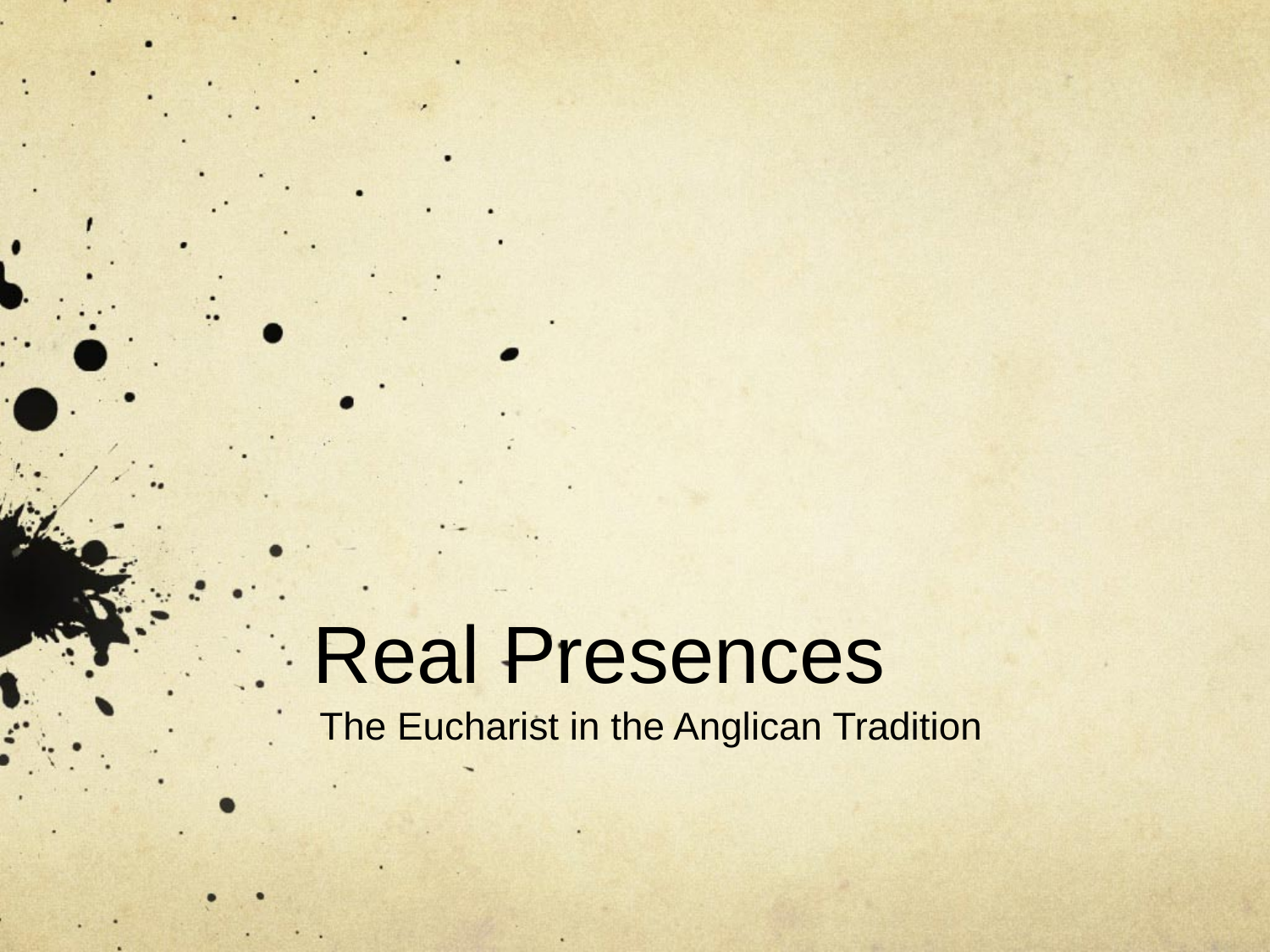

# Real Presences
The Eucharist in the Anglican Tradition